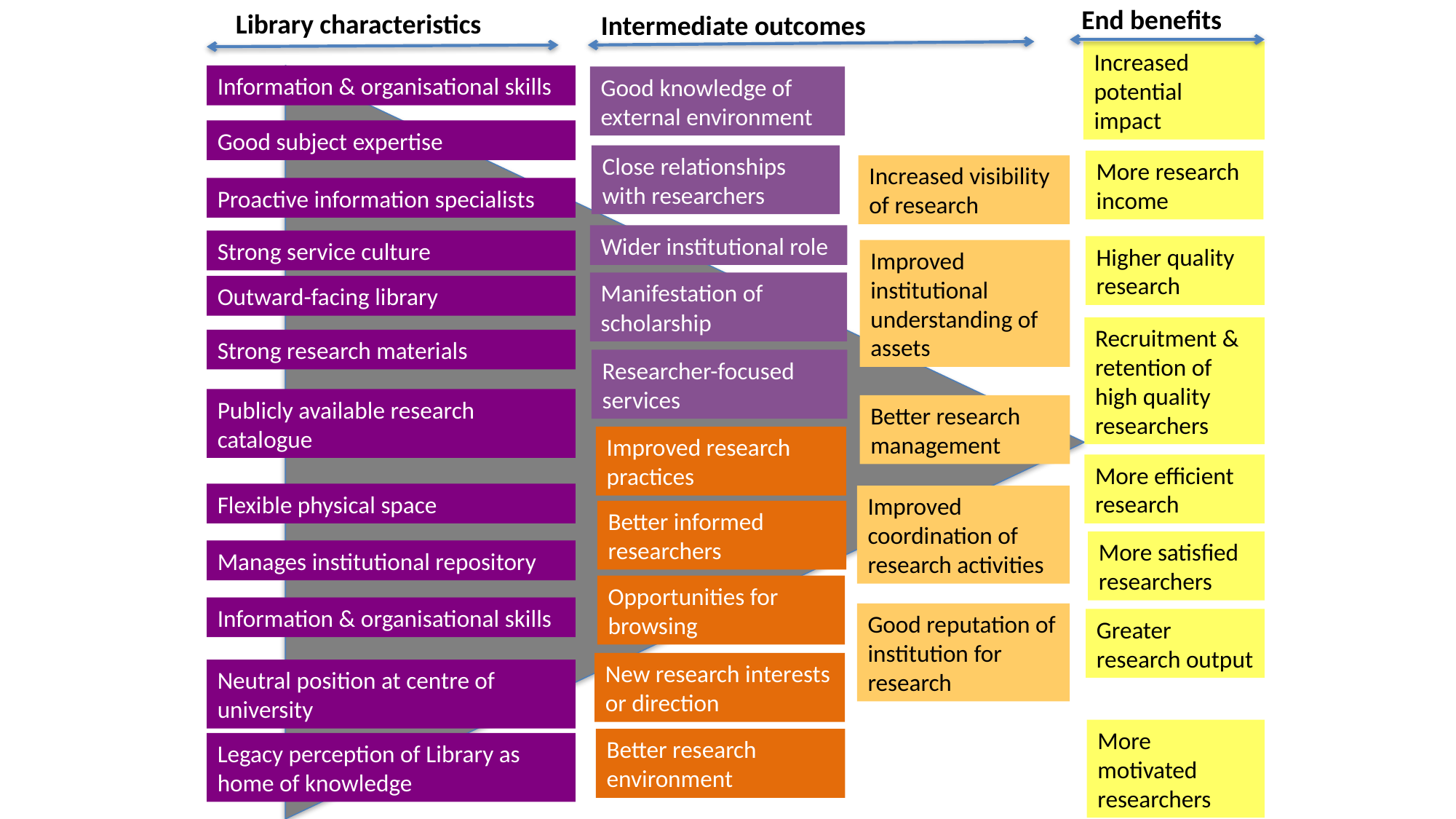

End benefits
Library characteristics
Intermediate outcomes
Increased potential impact

Information & organisational skills
Good knowledge of external environment
Good subject expertise
Close relationships with researchers
More research income
Increased visibility of research
Proactive information specialists
Wider institutional role
Strong service culture
Higher quality research
Improved institutional understanding of assets
Manifestation of scholarship
Outward-facing library
Recruitment & retention of high quality researchers
Strong research materials
Researcher-focused services
Publicly available research catalogue
Better research management
Improved research practices
More efficient research
Flexible physical space
Improved coordination of research activities
Better informed researchers
More satisfied researchers
Manages institutional repository
Opportunities for browsing
Information & organisational skills
Good reputation of institution for research
Greater research output
New research interests or direction
Neutral position at centre of university
More motivated researchers
Better research environment
Legacy perception of Library as home of knowledge